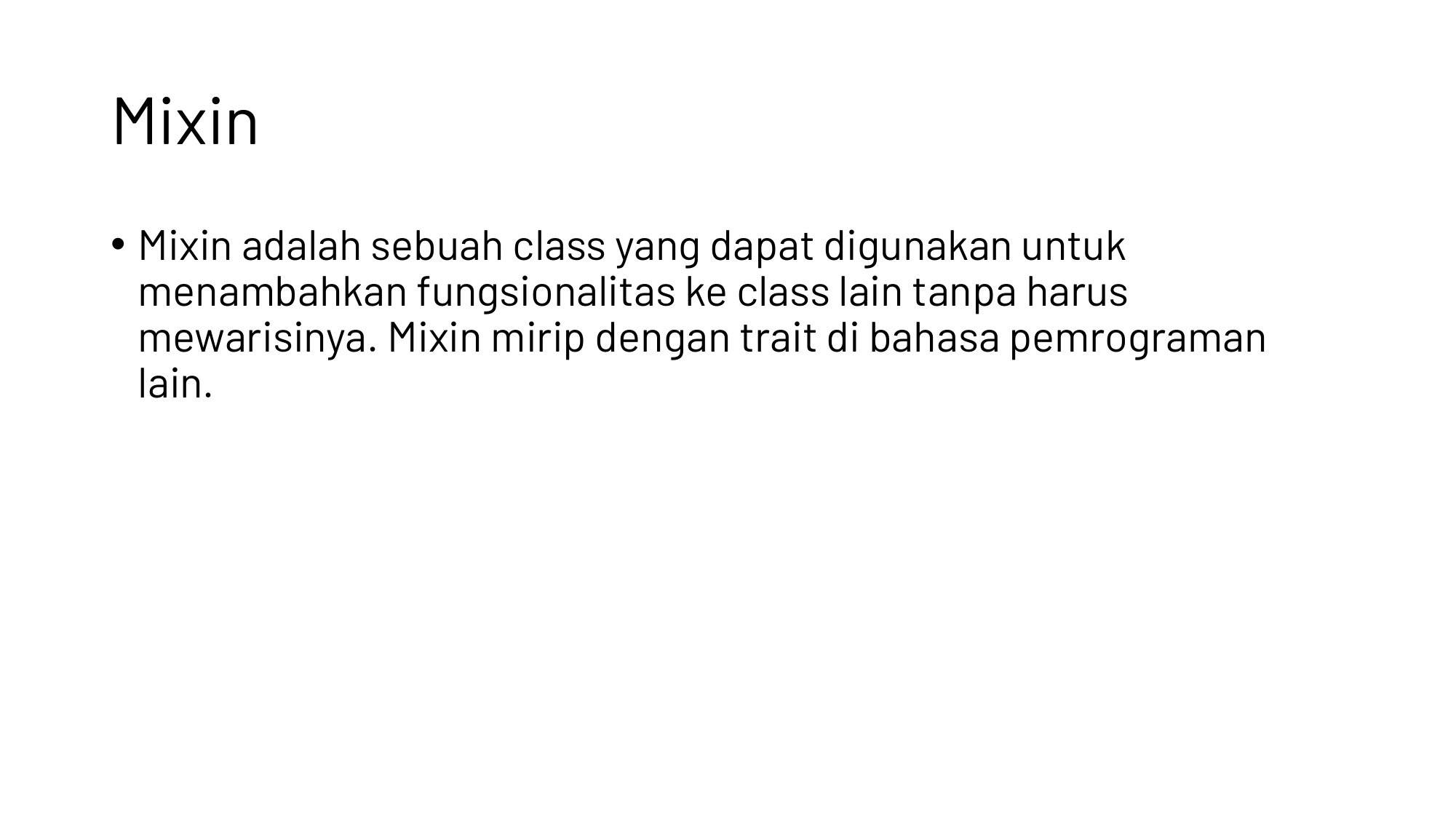

# Mixin
Mixin adalah sebuah class yang dapat digunakan untuk menambahkan fungsionalitas ke class lain tanpa harus mewarisinya. Mixin mirip dengan trait di bahasa pemrograman lain.